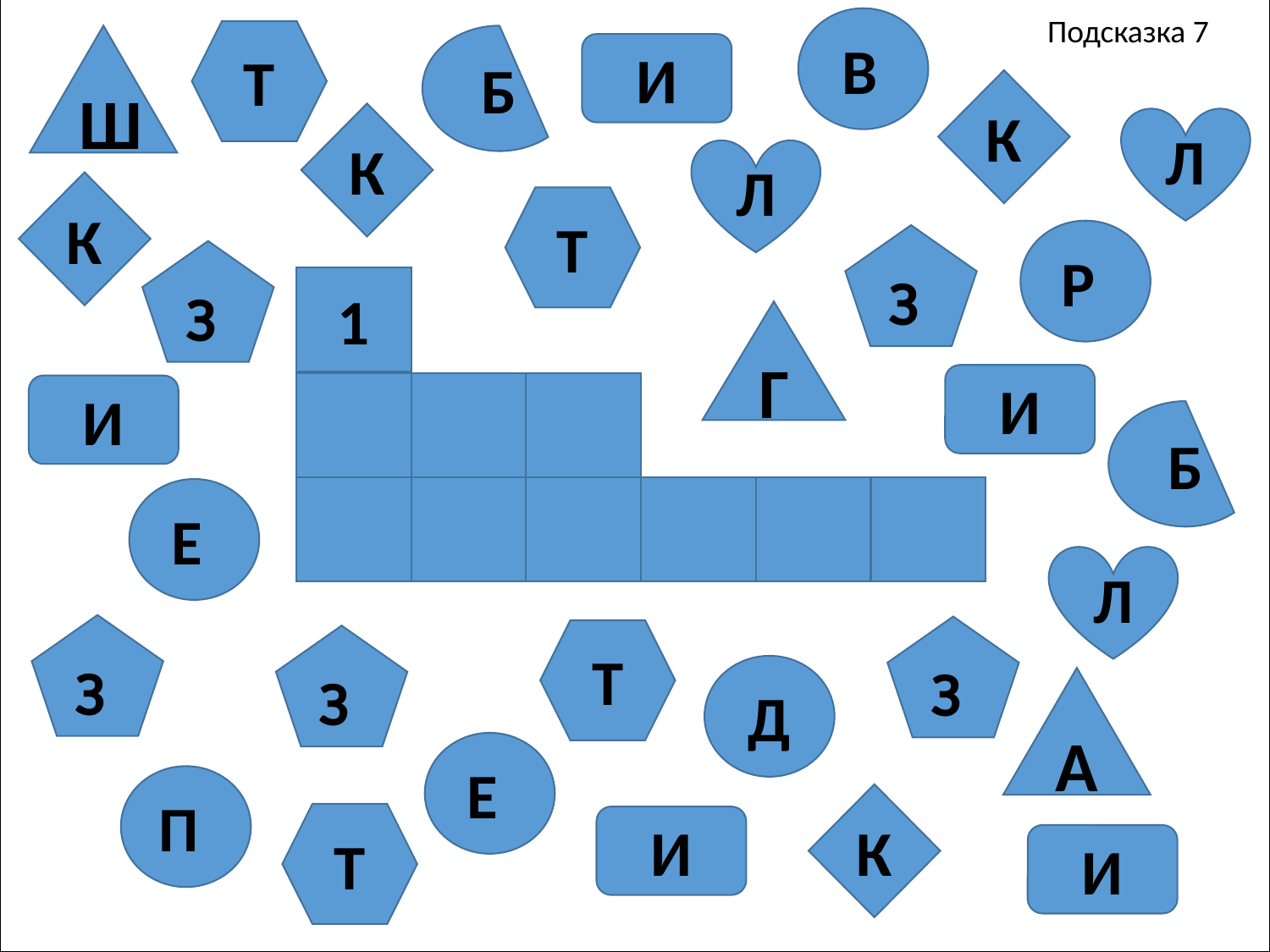

Подсказка 7
В
Т
Ш
Б
И
К
К
Л
Л
К
Т
Р
З
З
1
Г
И

И
Б

Е
Л
З
З
Т
З
Д
А
Е
П
К
Т
И
И